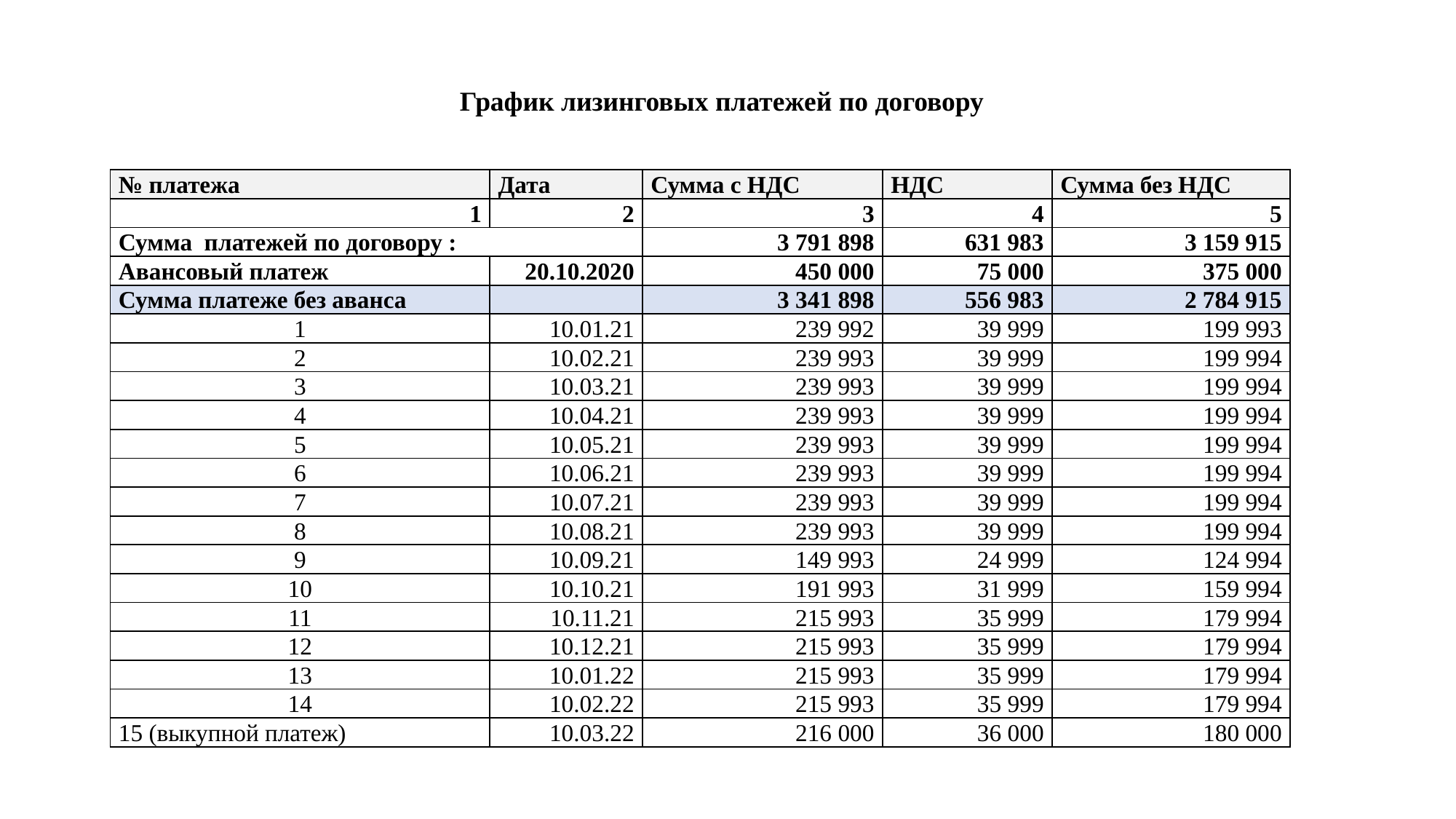

График лизинговых платежей по договору
| № платежа | Дата | Сумма с НДС | НДС | Сумма без НДС |
| --- | --- | --- | --- | --- |
| 1 | 2 | 3 | 4 | 5 |
| Сумма платежей по договору : |  | 3 791 898 | 631 983 | 3 159 915 |
| Авансовый платеж | 20.10.2020 | 450 000 | 75 000 | 375 000 |
| Сумма платеже без аванса |  | 3 341 898 | 556 983 | 2 784 915 |
| 1 | 10.01.21 | 239 992 | 39 999 | 199 993 |
| 2 | 10.02.21 | 239 993 | 39 999 | 199 994 |
| 3 | 10.03.21 | 239 993 | 39 999 | 199 994 |
| 4 | 10.04.21 | 239 993 | 39 999 | 199 994 |
| 5 | 10.05.21 | 239 993 | 39 999 | 199 994 |
| 6 | 10.06.21 | 239 993 | 39 999 | 199 994 |
| 7 | 10.07.21 | 239 993 | 39 999 | 199 994 |
| 8 | 10.08.21 | 239 993 | 39 999 | 199 994 |
| 9 | 10.09.21 | 149 993 | 24 999 | 124 994 |
| 10 | 10.10.21 | 191 993 | 31 999 | 159 994 |
| 11 | 10.11.21 | 215 993 | 35 999 | 179 994 |
| 12 | 10.12.21 | 215 993 | 35 999 | 179 994 |
| 13 | 10.01.22 | 215 993 | 35 999 | 179 994 |
| 14 | 10.02.22 | 215 993 | 35 999 | 179 994 |
| 15 (выкупной платеж) | 10.03.22 | 216 000 | 36 000 | 180 000 |